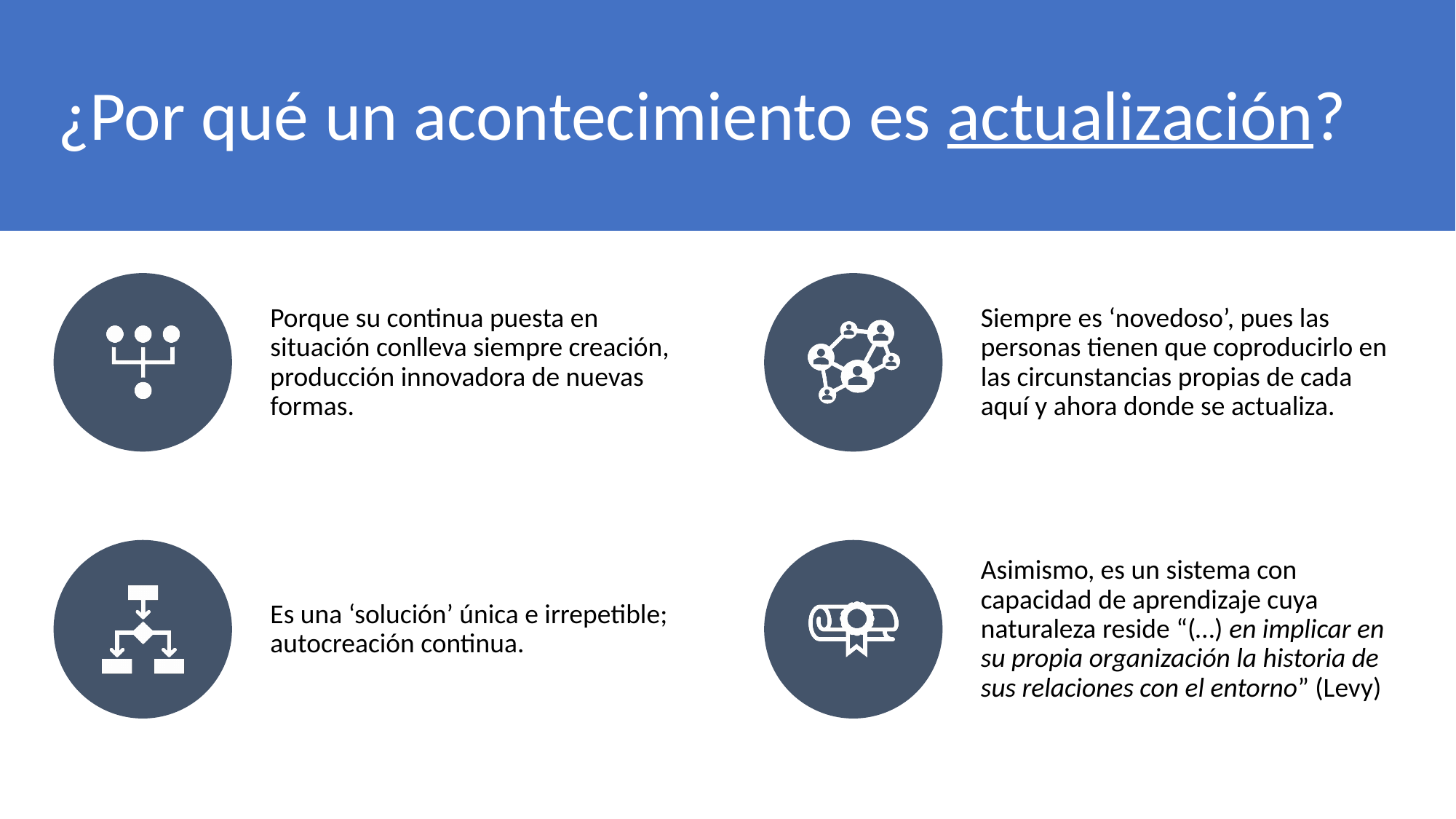

# ¿Por qué un acontecimiento es actualización?
Porque su continua puesta en situación conlleva siempre creación, producción innovadora de nuevas formas.
Siempre es ‘novedoso’, pues las personas tienen que coproducirlo en las circunstancias propias de cada aquí y ahora donde se actualiza.
Es una ‘solución’ única e irrepetible; autocreación continua.
Asimismo, es un sistema con capacidad de aprendizaje cuya naturaleza reside “(…) en implicar en su propia organización la historia de sus relaciones con el entorno” (Levy)